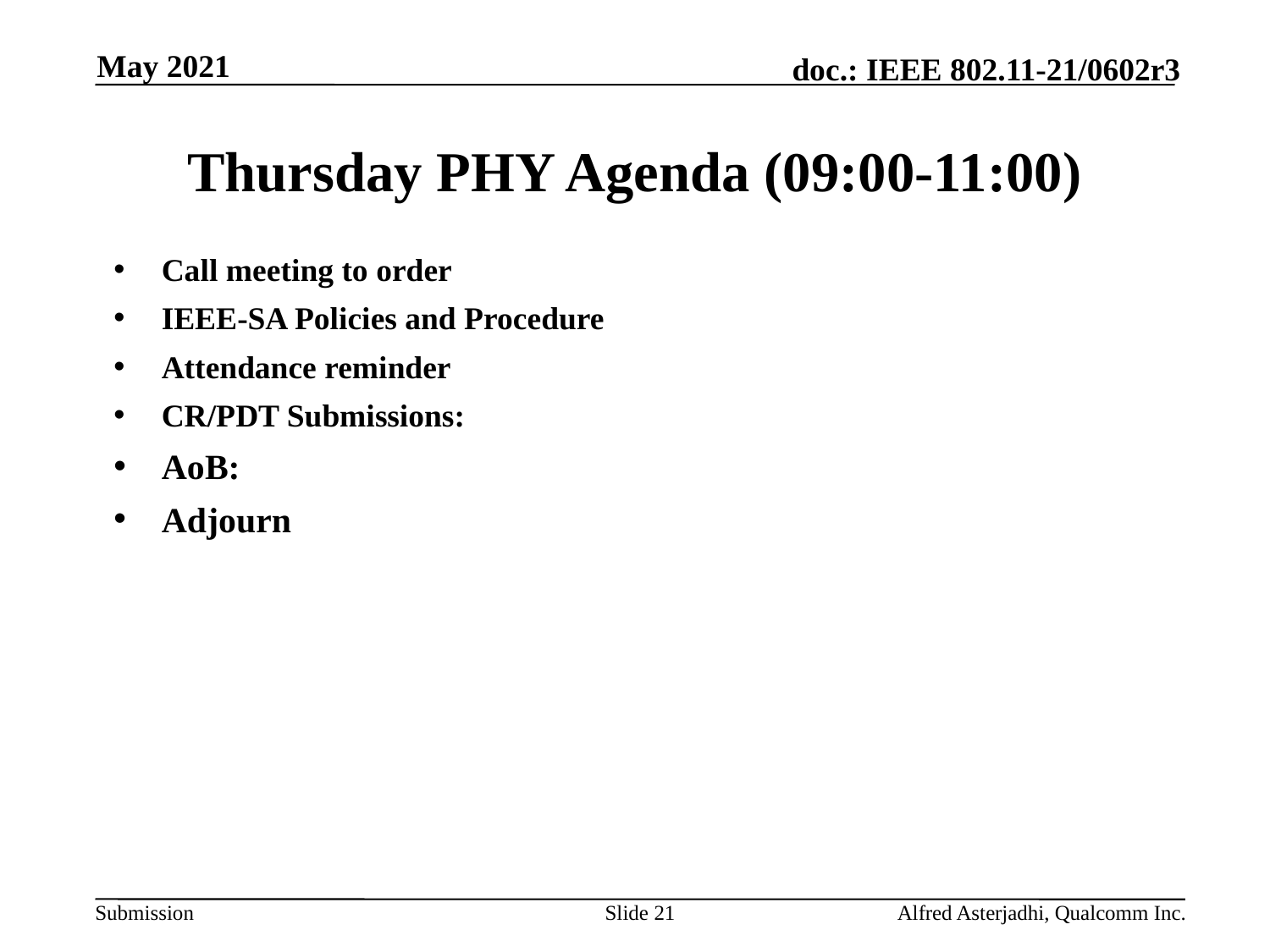

May 2021
# Thursday PHY Agenda (09:00-11:00)
Call meeting to order
IEEE-SA Policies and Procedure
Attendance reminder
CR/PDT Submissions:
AoB:
Adjourn
Slide 21
Alfred Asterjadhi, Qualcomm Inc.